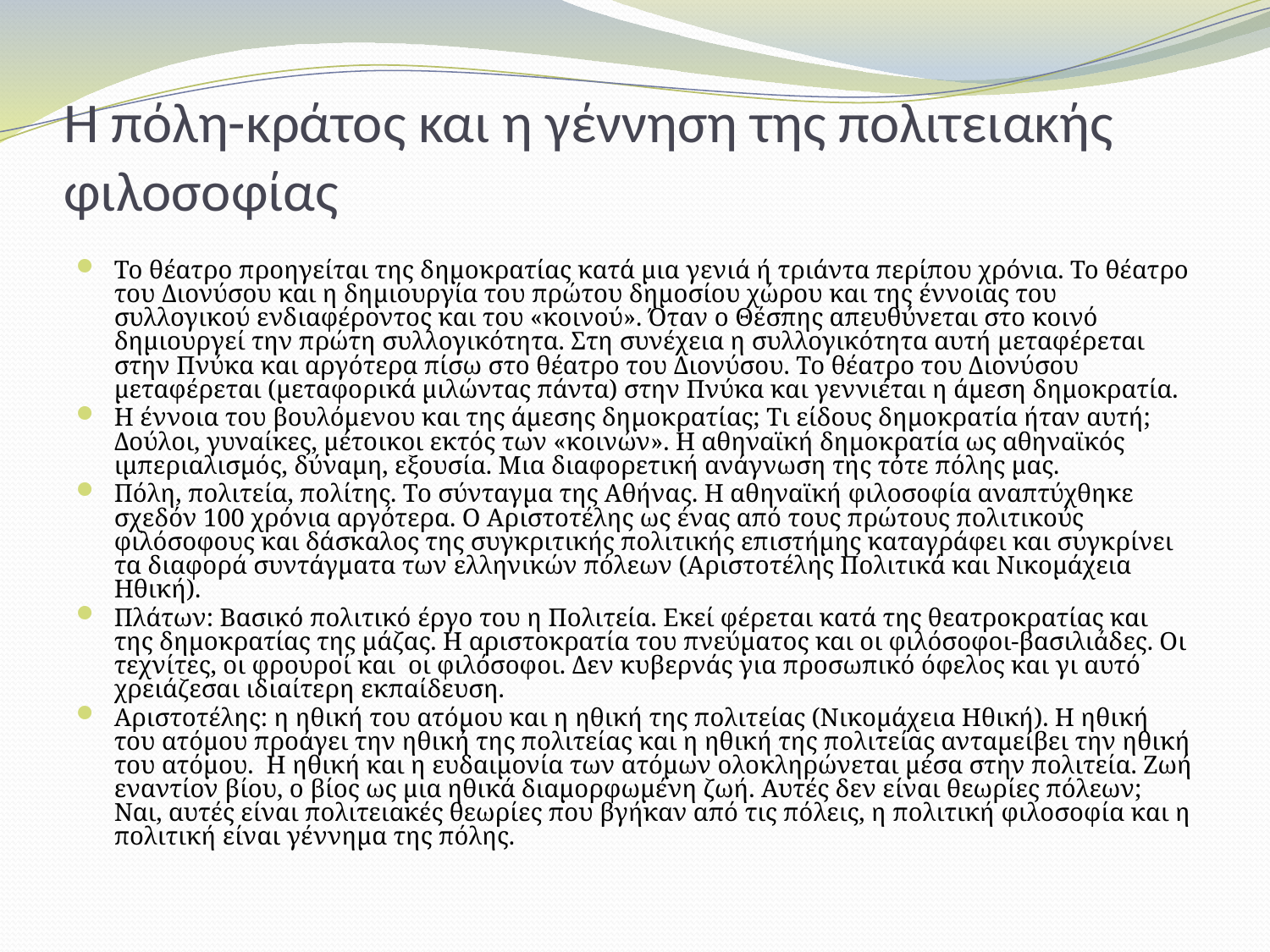

# Η πόλη-κράτος και η γέννηση της πολιτειακής φιλοσοφίας
Το θέατρο προηγείται της δημοκρατίας κατά μια γενιά ή τριάντα περίπου χρόνια. Το θέατρο του Διονύσου και η δημιουργία του πρώτου δημοσίου χώρου και της έννοιας του συλλογικού ενδιαφέροντος και του «κοινού». Όταν ο Θέσπης απευθύνεται στο κοινό δημιουργεί την πρώτη συλλογικότητα. Στη συνέχεια η συλλογικότητα αυτή μεταφέρεται στην Πνύκα και αργότερα πίσω στο θέατρο του Διονύσου. Το θέατρο του Διονύσου μεταφέρεται (μεταφορικά μιλώντας πάντα) στην Πνύκα και γεννιέται η άμεση δημοκρατία.
Η έννοια του βουλόμενου και της άμεσης δημοκρατίας; Τι είδους δημοκρατία ήταν αυτή; Δούλοι, γυναίκες, μέτοικοι εκτός των «κοινών». Η αθηναϊκή δημοκρατία ως αθηναϊκός ιμπεριαλισμός, δύναμη, εξουσία. Μια διαφορετική ανάγνωση της τότε πόλης μας.
Πόλη, πολιτεία, πολίτης. Το σύνταγμα της Αθήνας. Η αθηναϊκή φιλοσοφία αναπτύχθηκε σχεδόν 100 χρόνια αργότερα. Ο Αριστοτέλης ως ένας από τους πρώτους πολιτικούς φιλόσοφους και δάσκαλος της συγκριτικής πολιτικής επιστήμης καταγράφει και συγκρίνει τα διαφορά συντάγματα των ελληνικών πόλεων (Αριστοτέλης Πολιτικά και Νικομάχεια Ηθική).
Πλάτων: Βασικό πολιτικό έργο του η Πολιτεία. Εκεί φέρεται κατά της θεατροκρατίας και της δημοκρατίας της μάζας. Η αριστοκρατία του πνεύματος και οι φιλόσοφοι-βασιλιάδες. Οι τεχνίτες, οι φρουροί και  οι φιλόσοφοι. Δεν κυβερνάς για προσωπικό όφελος και γι αυτό χρειάζεσαι ιδιαίτερη εκπαίδευση.
Αριστοτέλης: η ηθική του ατόμου και η ηθική της πολιτείας (Νικομάχεια Ηθική). Η ηθική του ατόμου προάγει την ηθική της πολιτείας και η ηθική της πολιτείας ανταμείβει την ηθική του ατόμου.  Η ηθική και η ευδαιμονία των ατόμων ολοκληρώνεται μέσα στην πολιτεία. Ζωή εναντίον βίου, ο βίος ως μια ηθικά διαμορφωμένη ζωή. Αυτές δεν είναι θεωρίες πόλεων; Ναι, αυτές είναι πολιτειακές θεωρίες που βγήκαν από τις πόλεις, η πολιτική φιλοσοφία και η πολιτική είναι γέννημα της πόλης.